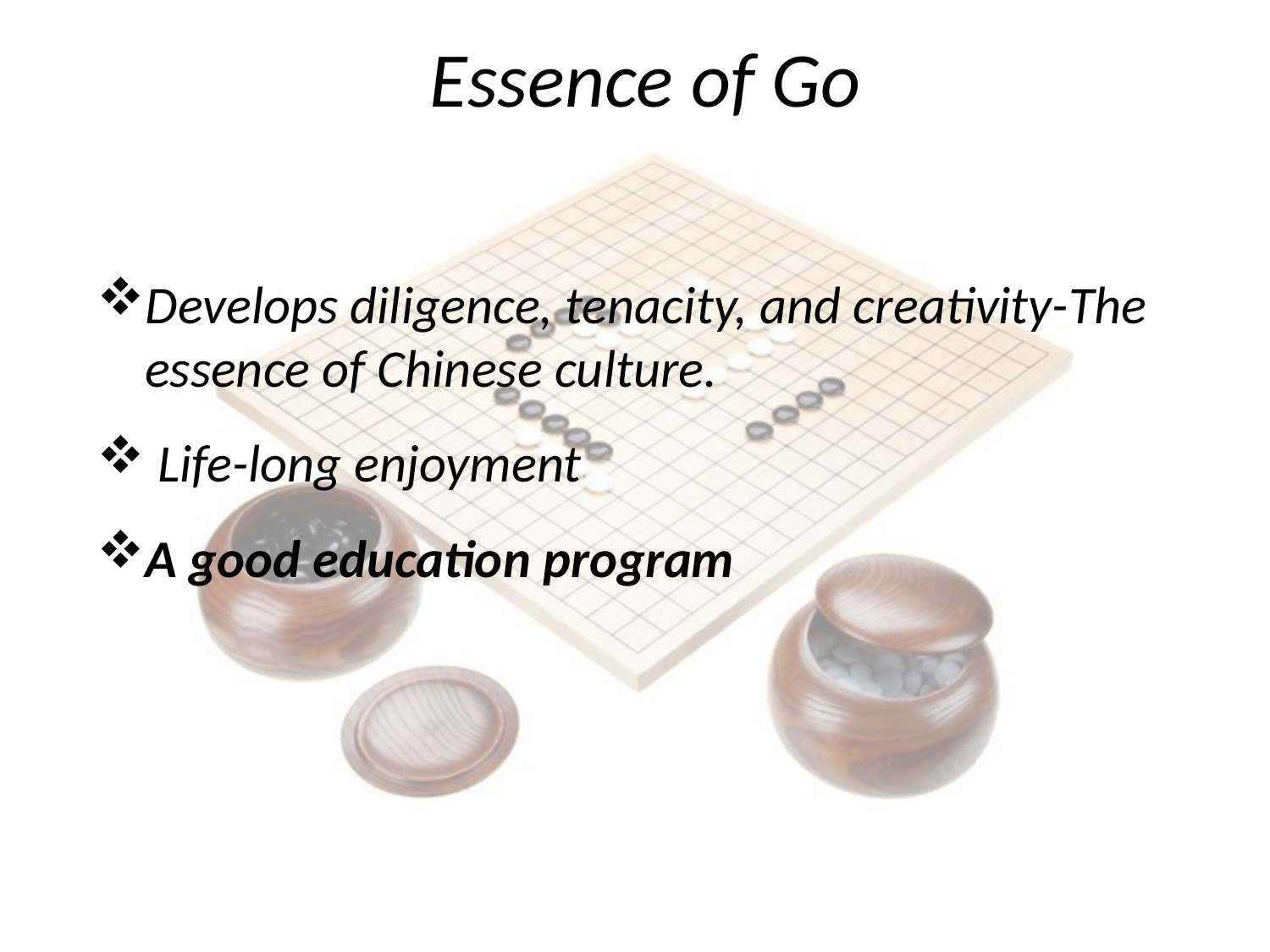

Essence of Go

Develops diligence, tenacity, and creativity-The essence of Chinese culture.
 Life-long enjoyment
A good education program